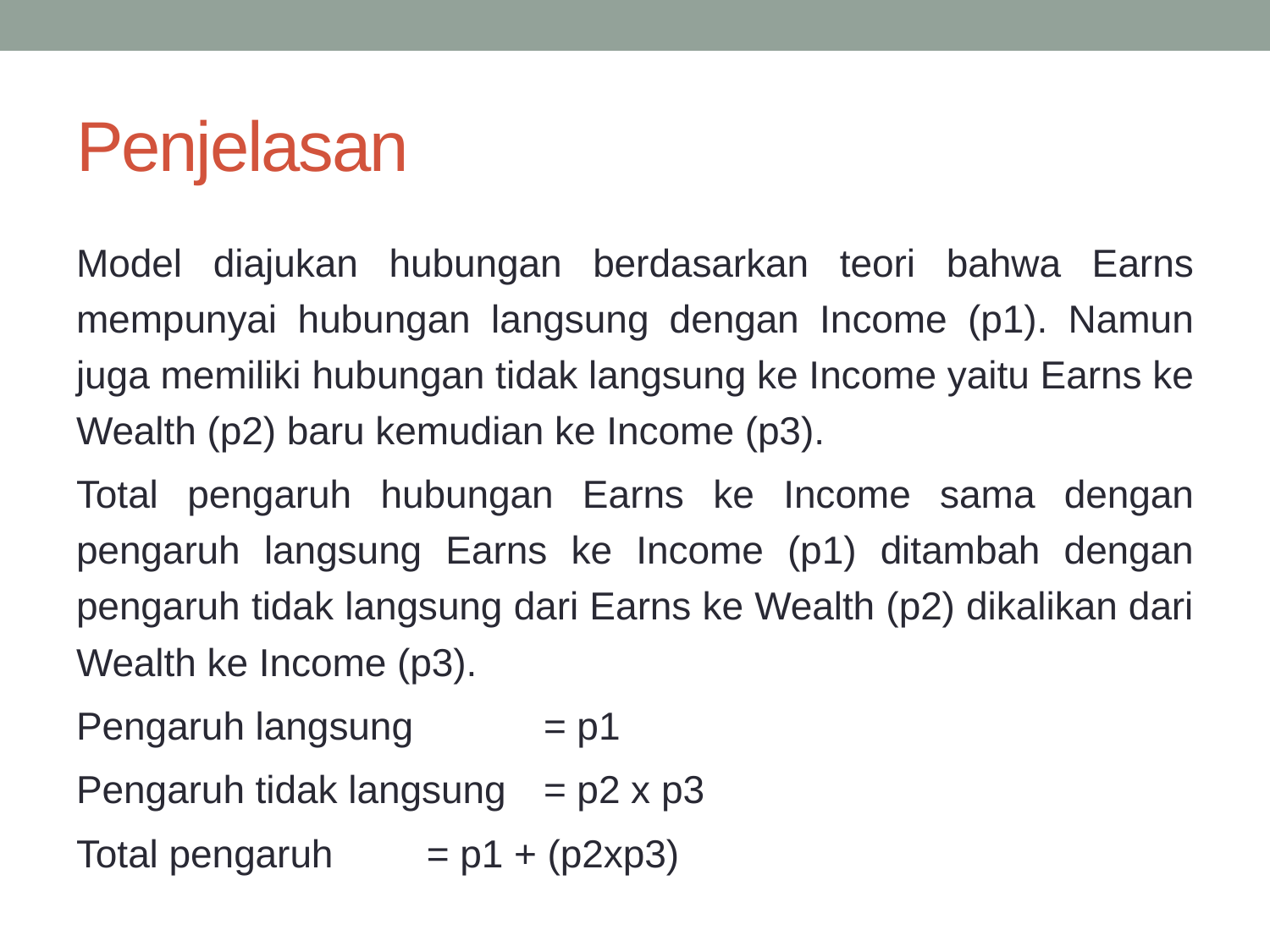

# Penjelasan
Model diajukan hubungan berdasarkan teori bahwa Earns mempunyai hubungan langsung dengan Income (p1). Namun juga memiliki hubungan tidak langsung ke Income yaitu Earns ke Wealth (p2) baru kemudian ke Income (p3).
Total pengaruh hubungan Earns ke Income sama dengan pengaruh langsung Earns ke Income (p1) ditambah dengan pengaruh tidak langsung dari Earns ke Wealth (p2) dikalikan dari Wealth ke Income (p3).
Pengaruh langsung      	= p1
Pengaruh tidak langsung	= p2 x p3
Total pengaruh  		= p1 + (p2xp3)